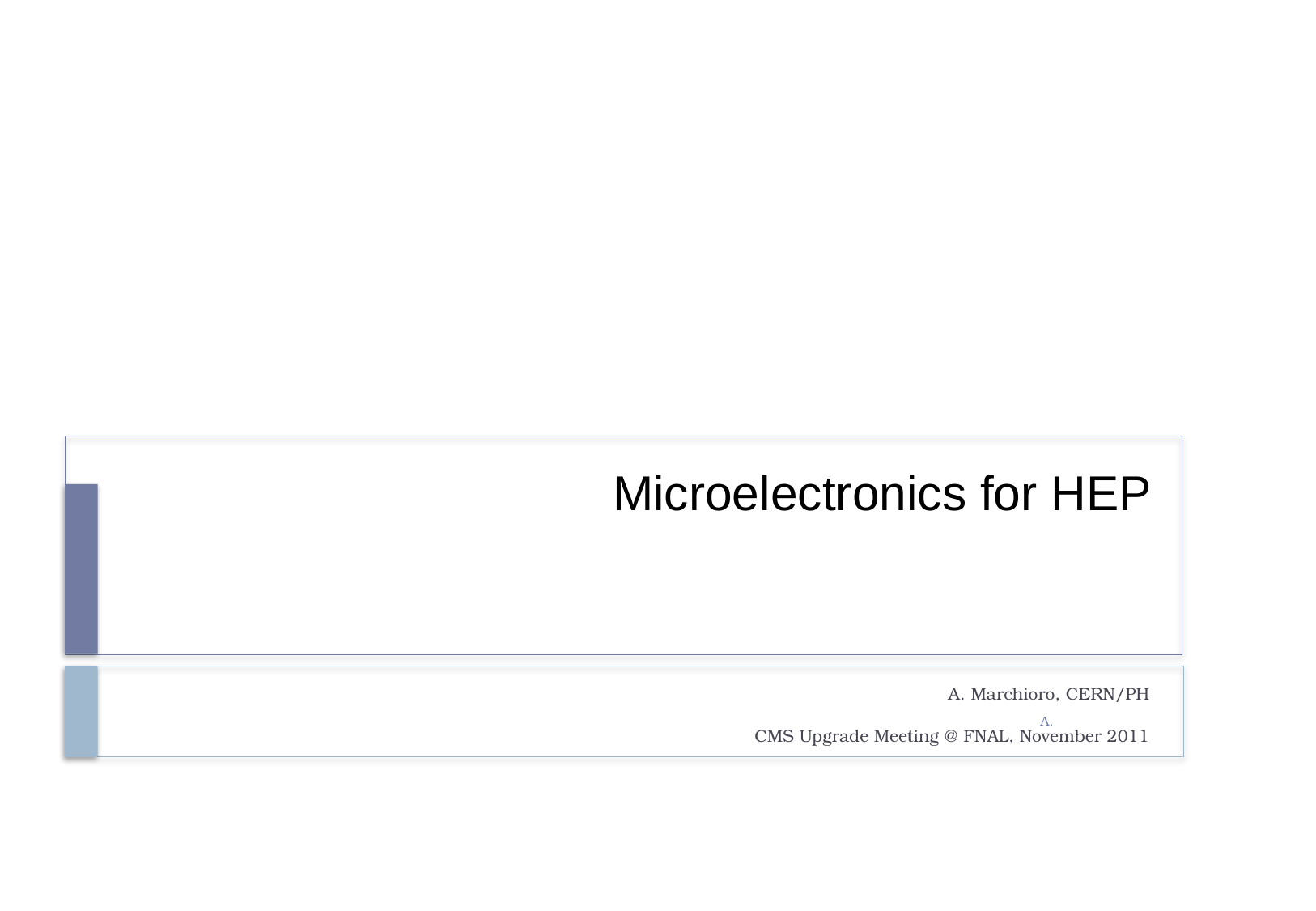

# Microelectronics for HEP
A. Marchioro, CERN/PH
CMS Upgrade Meeting @ FNAL, November 2011